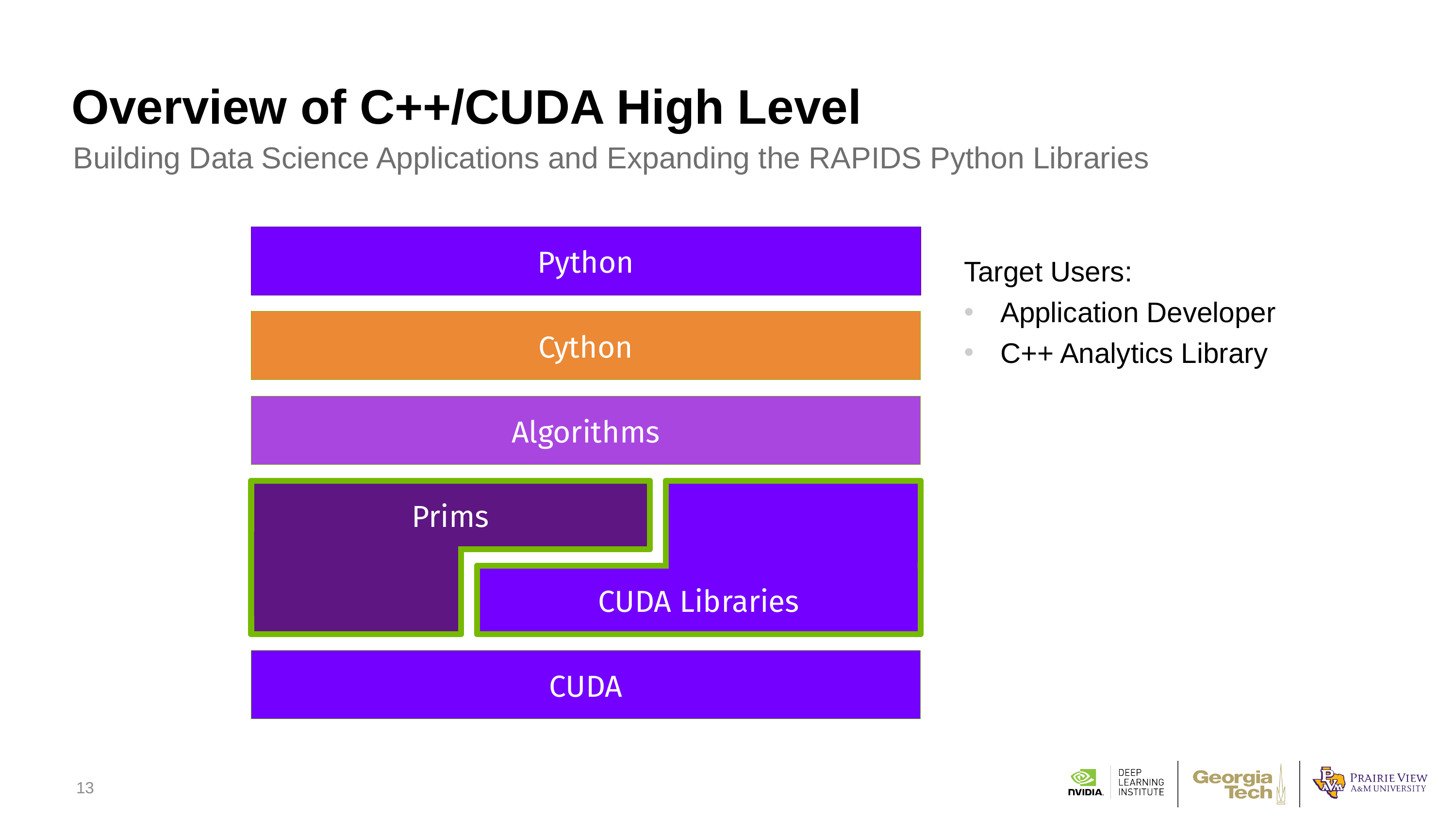

# Overview of C++/CUDA High Level
Building Data Science Applications and Expanding the RAPIDS Python Libraries
Python
Cython
Algorithms

Prims

CUDA Libraries
CUDA
Target Users:
Application Developer
C++ Analytics Library